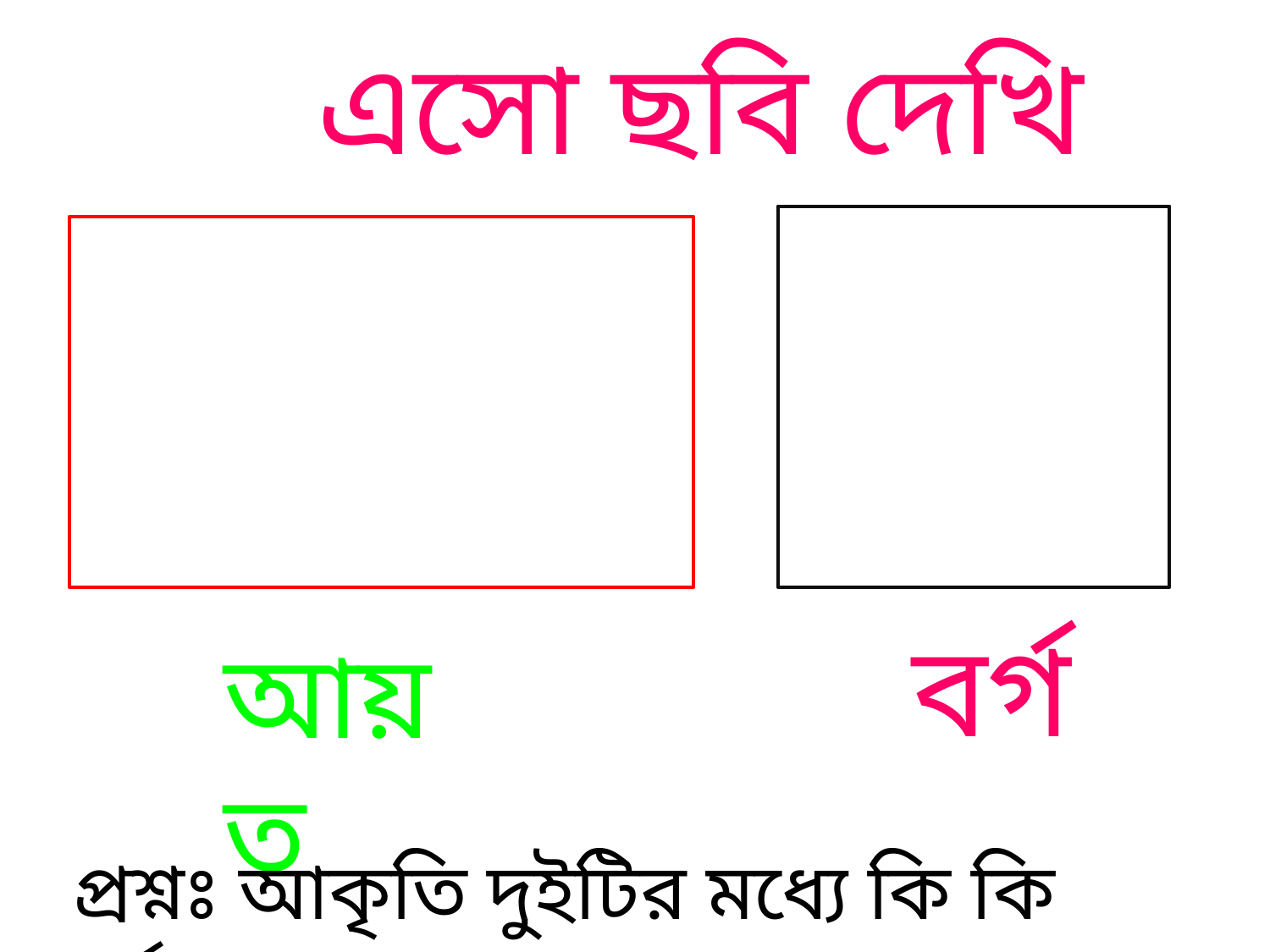

এসো ছবি দেখি

বর্গ
আয়ত
  প্রশ্নঃ আকৃতি দুইটির মধ্যে কি কি পার্থক্য আছে?